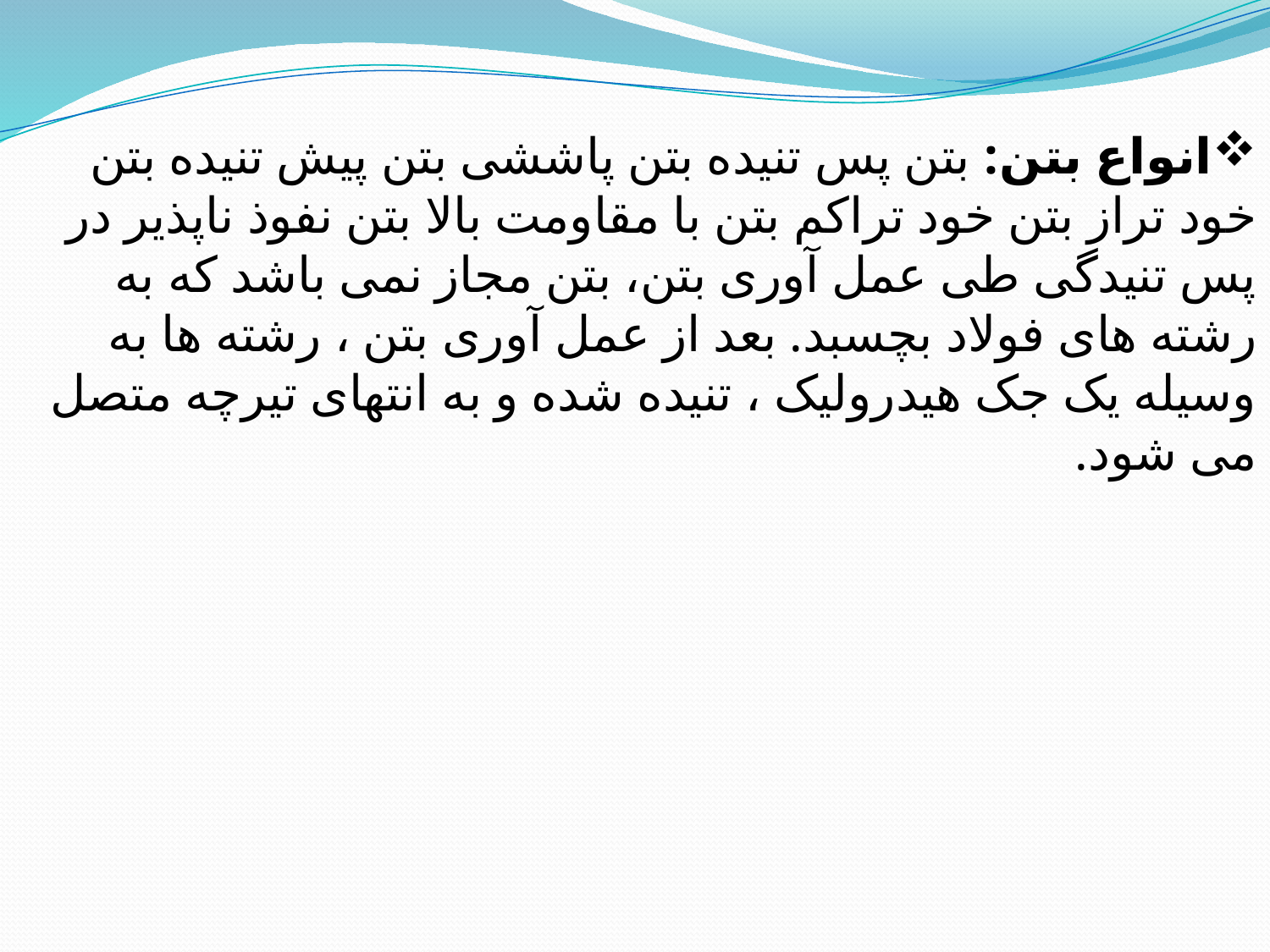

انواع بتن: بتن پس تنیده بتن پاششی بتن پیش تنیده بتن خود تراز بتن خود تراکم بتن با مقاومت بالا بتن نفوذ ناپذیر در پس تنیدگی طی عمل آوری بتن، بتن مجاز نمی باشد که به رشته های فولاد بچسبد. بعد از عمل آوری بتن ، رشته ها به وسیله یک جک هیدرولیک ، تنیده شده و به انتهای تیرچه متصل می شود.